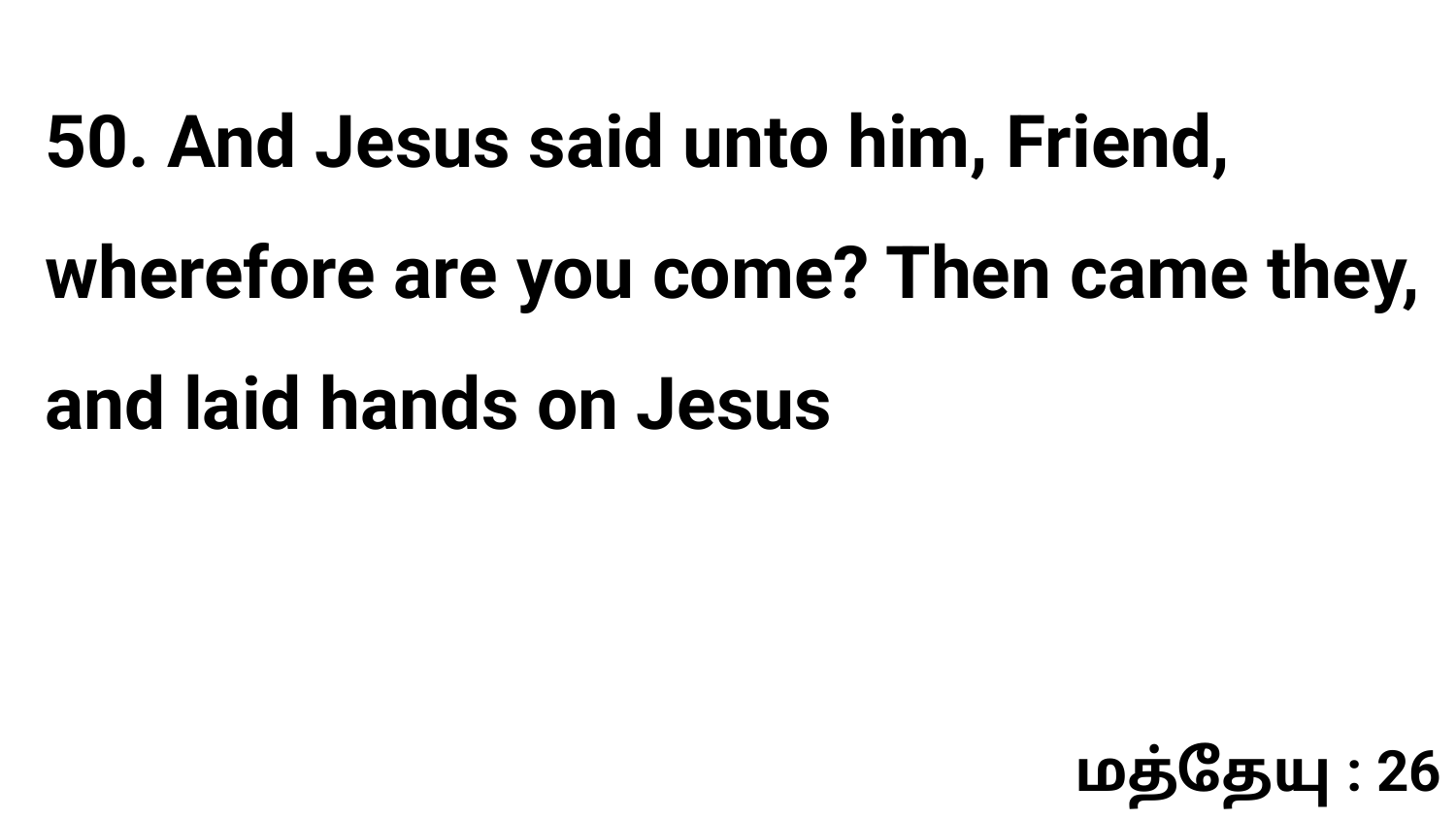

50. And Jesus said unto him, Friend, wherefore are you come? Then came they, and laid hands on Jesus
மத்தேயு : 26